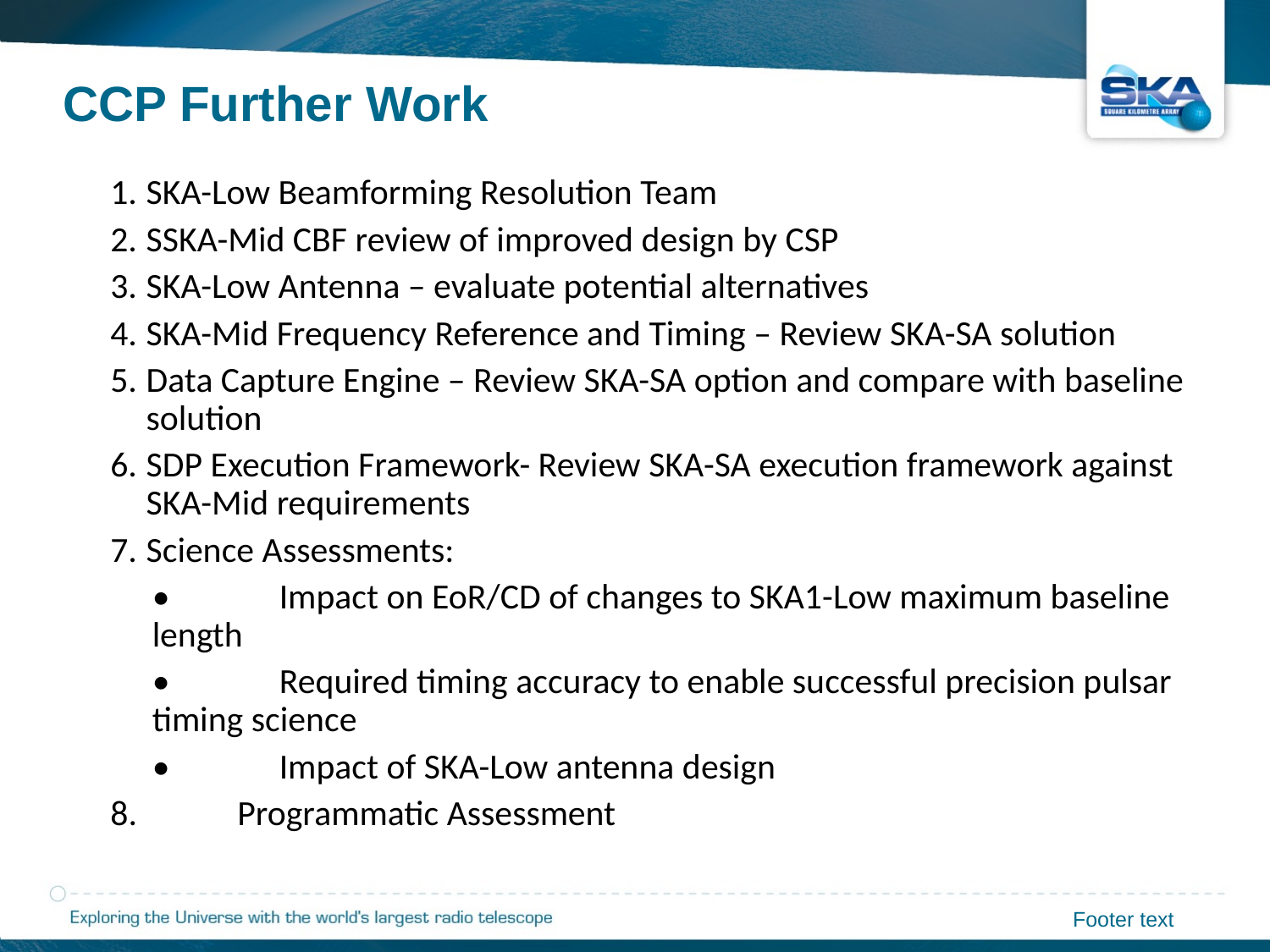

CCP Further Work
SKA-Low Beamforming Resolution Team
SSKA-Mid CBF review of improved design by CSP
SKA-Low Antenna – evaluate potential alternatives
SKA-Mid Frequency Reference and Timing – Review SKA-SA solution
Data Capture Engine – Review SKA-SA option and compare with baseline solution
SDP Execution Framework- Review SKA-SA execution framework against SKA-Mid requirements
Science Assessments:
•	Impact on EoR/CD of changes to SKA1-Low maximum baseline length
•	Required timing accuracy to enable successful precision pulsar timing science
•	Impact of SKA-Low antenna design
8.	Programmatic Assessment
Footer text